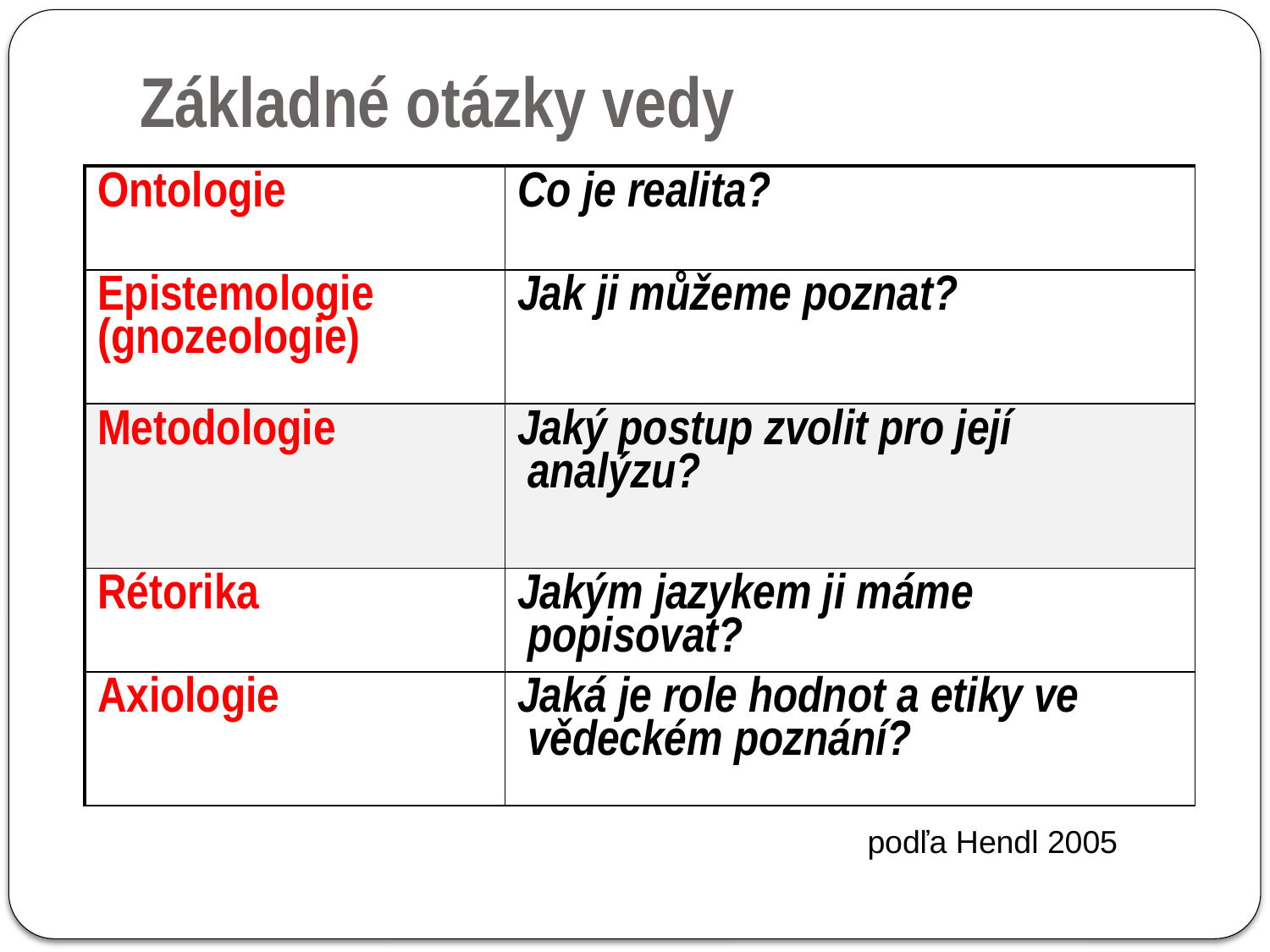

# Základné otázky vedy
| Ontologie | Co je realita? |
| --- | --- |
| Epistemologie (gnozeologie) | Jak ji můžeme poznat? |
| Metodologie | Jaký postup zvolit pro její analýzu? |
| Rétorika | Jakým jazykem ji máme popisovat? |
| Axiologie | Jaká je role hodnot a etiky ve vědeckém poznání? |
podľa Hendl 2005